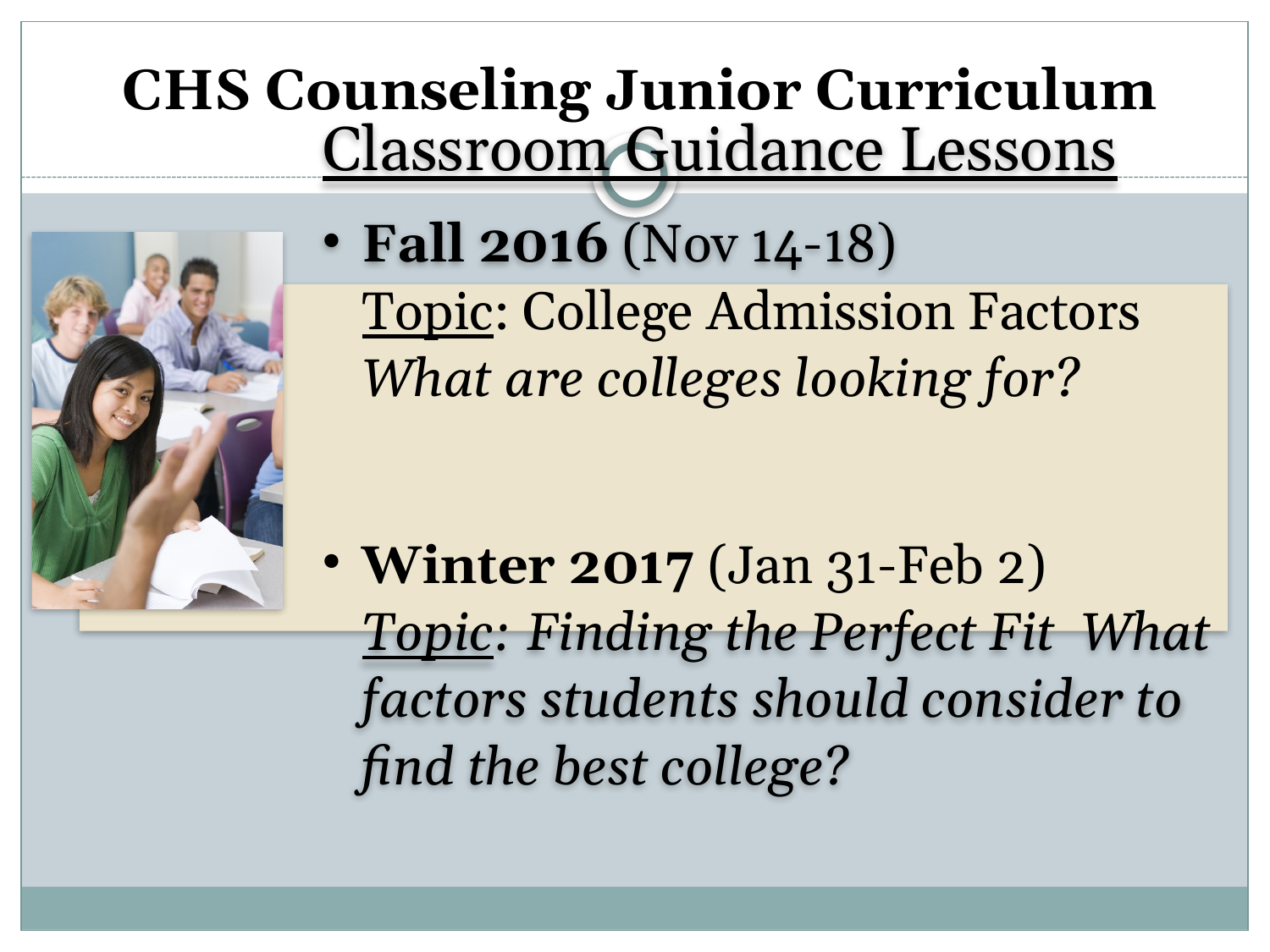

# CHS Counseling Junior Curriculum
Fall 2016 (Nov 14-18)               Topic: College Admission Factors What are colleges looking for?
Classroom Guidance Lessons
Winter 2017 (Jan 31-Feb 2)             Topic: Finding the Perfect Fit  What factors students should consider to find the best college?